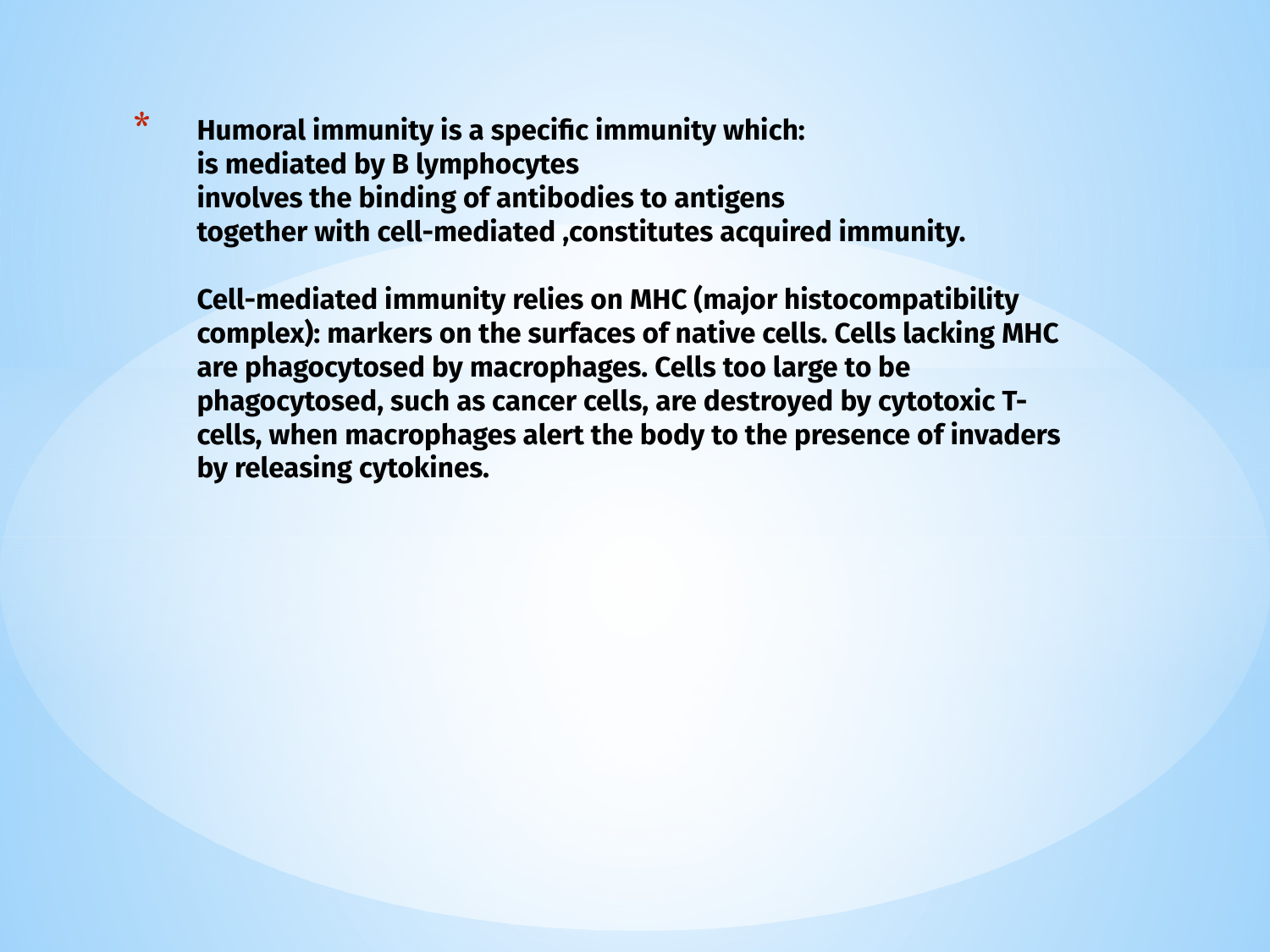

# Humoral immunity is a specific immunity which: is mediated by B lymphocytes involves the binding of antibodies to antigens together with cell-mediated ,constitutes acquired immunity. Cell-mediated immunity relies on MHC (major histocompatibility complex): markers on the surfaces of native cells. Cells lacking MHC are phagocytosed by macrophages. Cells too large to be phagocytosed, such as cancer cells, are destroyed by cytotoxic T-cells, when macrophages alert the body to the presence of invaders by releasing cytokines.